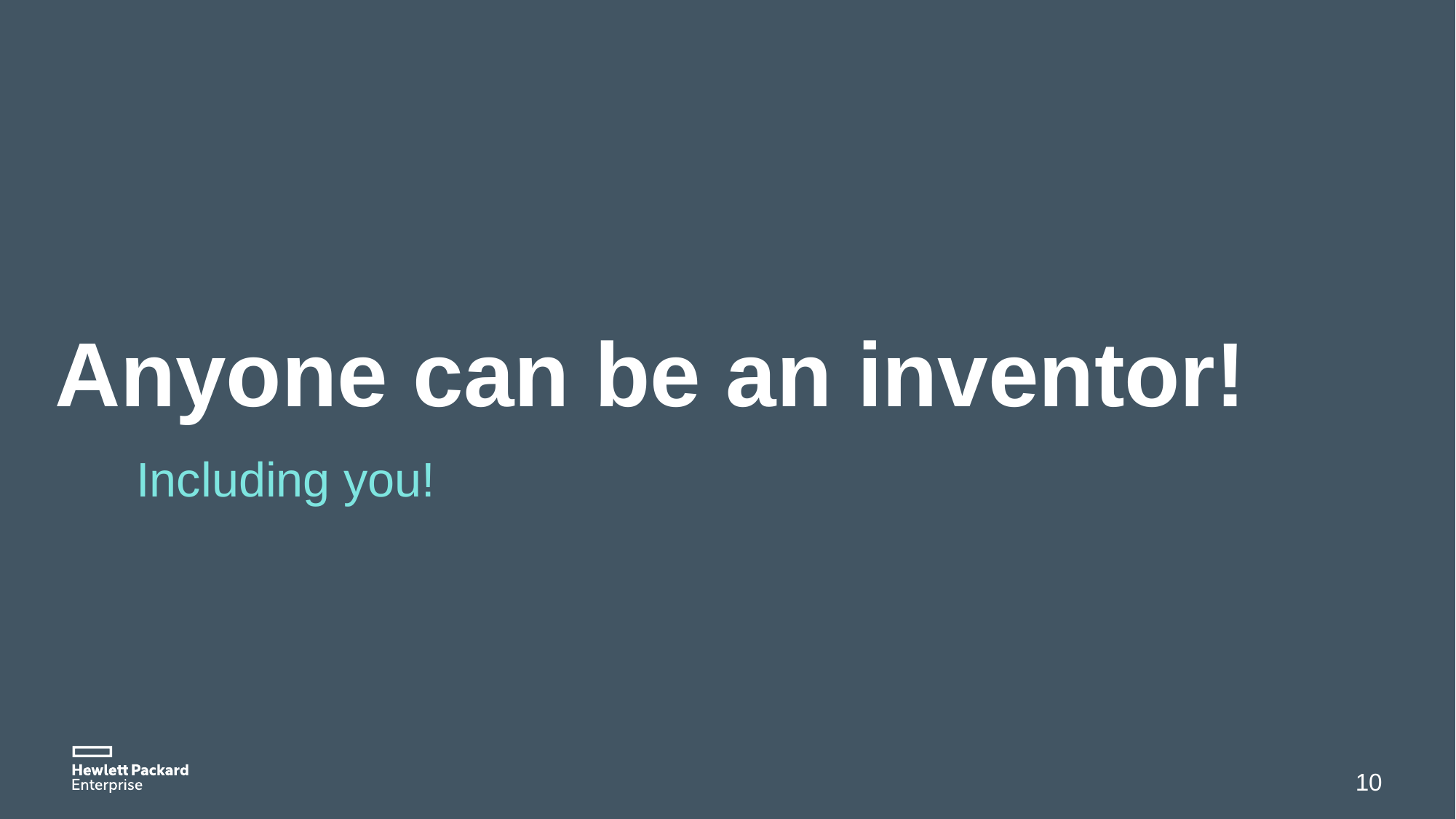

# Anyone can be an inventor!
Including you!
10